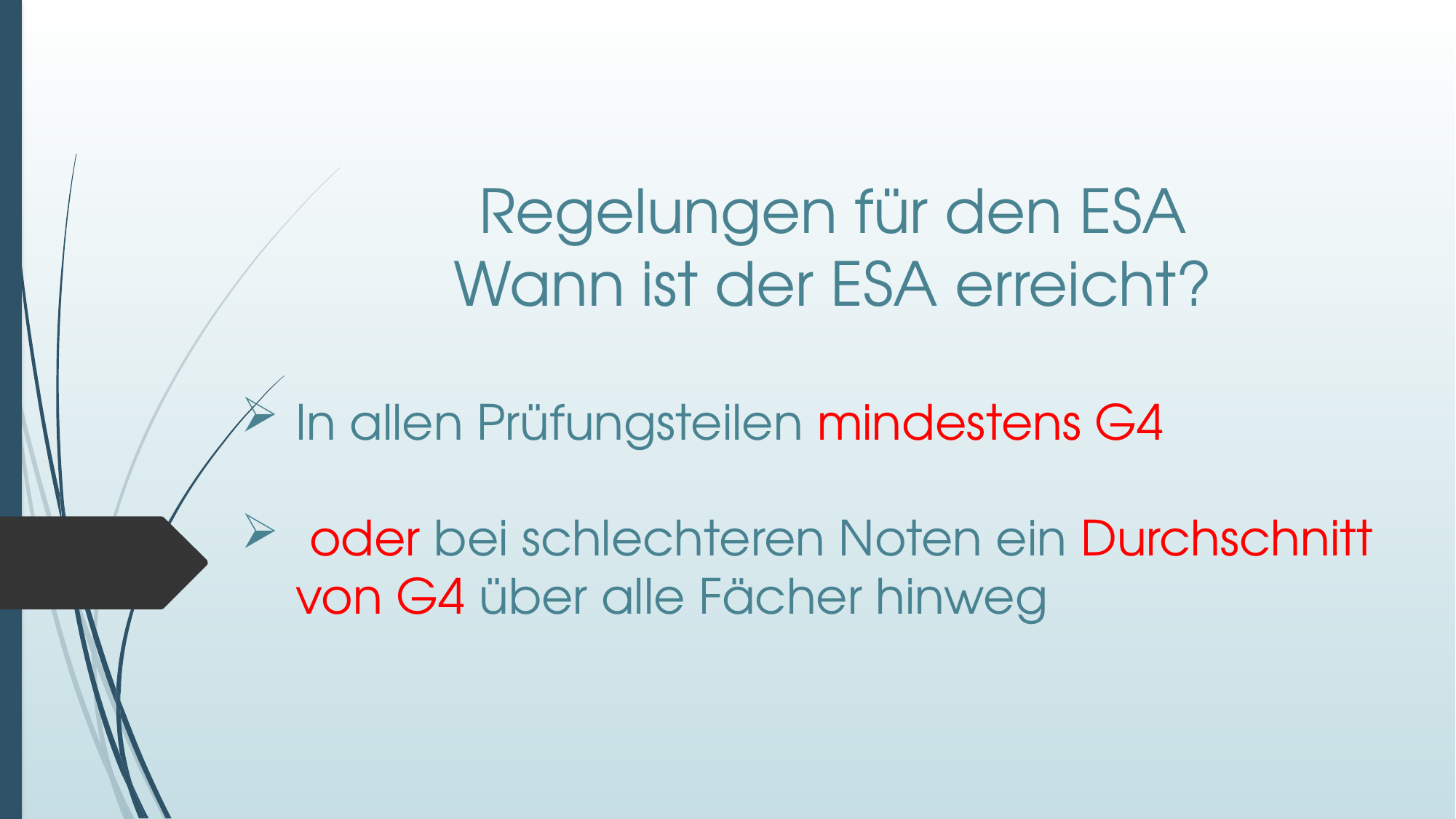

Regelungen für den ESA
Wann ist der ESA erreicht?

In allen Prüfungsteilen mindestens G4

 oder bei schlechteren Noten ein Durchschnitt von G4 über alle Fächer hinweg